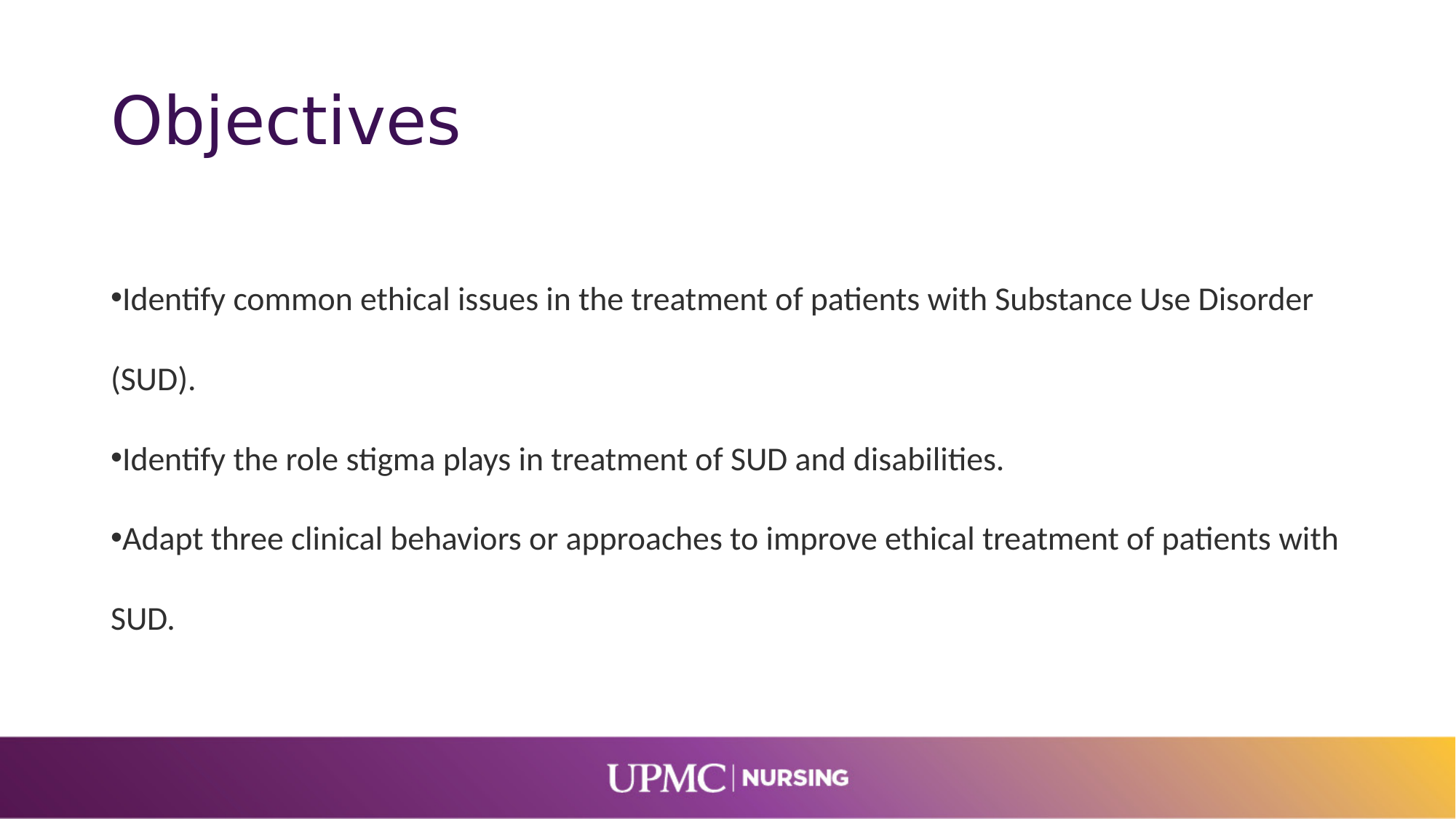

# Objectives
Identify common ethical issues in the treatment of patients with Substance Use Disorder (SUD).
Identify the role stigma plays in treatment of SUD and disabilities.
Adapt three clinical behaviors or approaches to improve ethical treatment of patients with SUD.